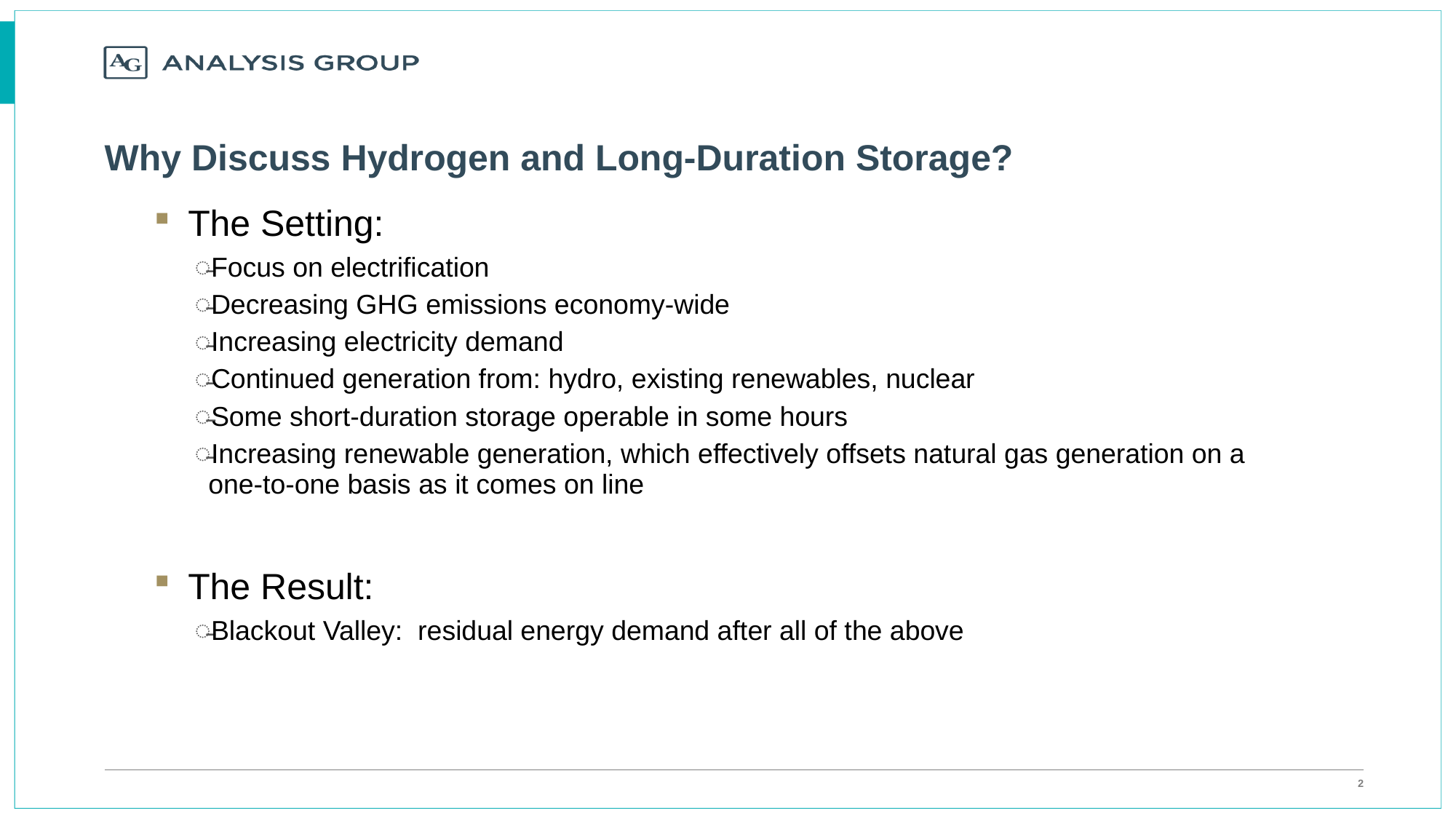

# Why Discuss Hydrogen and Long-Duration Storage?
The Setting:
Focus on electrification
Decreasing GHG emissions economy-wide
Increasing electricity demand
Continued generation from: hydro, existing renewables, nuclear
Some short-duration storage operable in some hours
Increasing renewable generation, which effectively offsets natural gas generation on a one-to-one basis as it comes on line

The Result:
Blackout Valley:  residual energy demand after all of the above